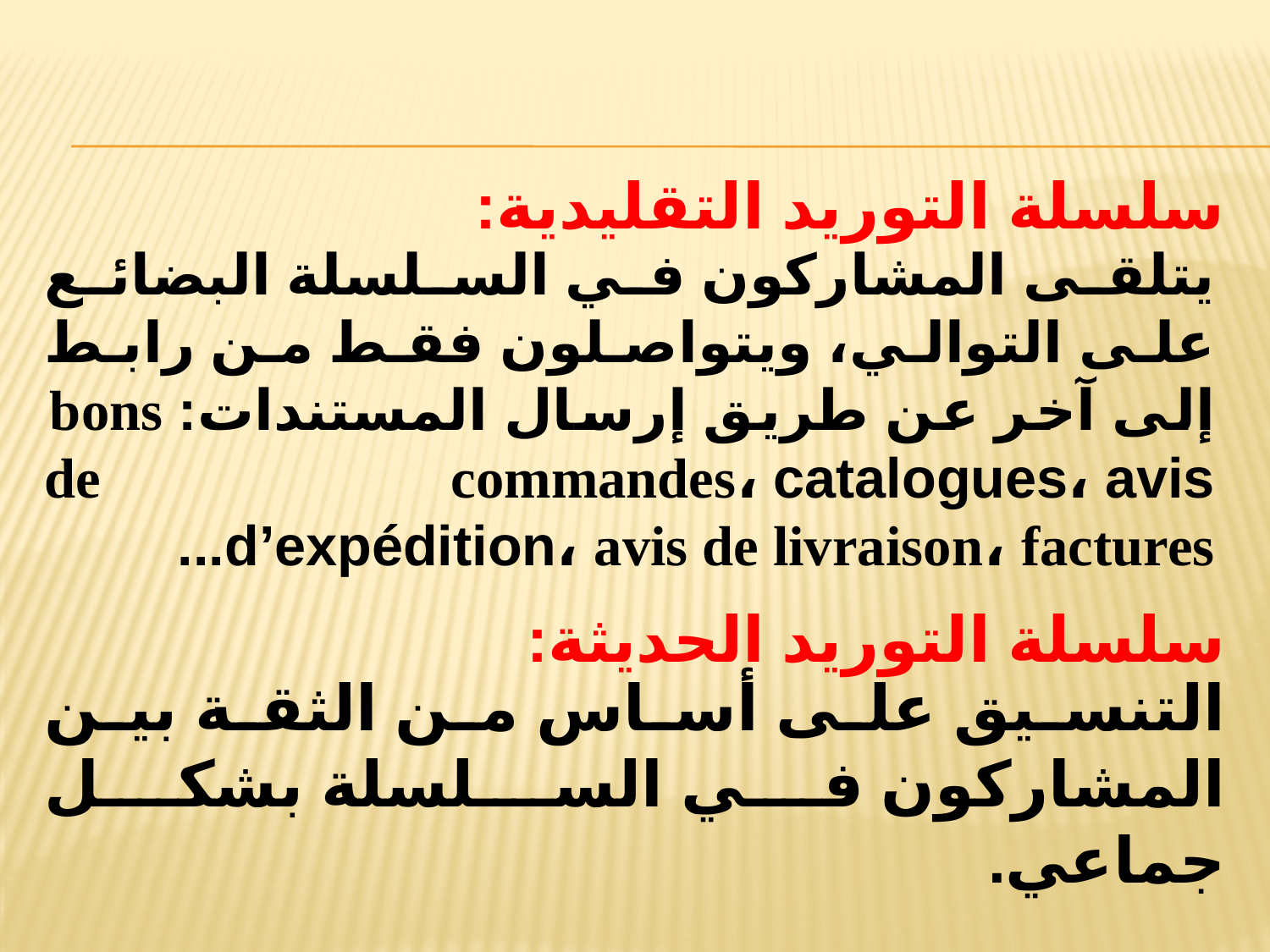

سلسلة التوريد التقليدية:
يتلقى المشاركون في السلسلة البضائع على التوالي، ويتواصلون فقط من رابط إلى آخر عن طريق إرسال المستندات: bons de commandes، catalogues، avis d’expédition، avis de livraison، factures...
سلسلة التوريد الحديثة:
التنسيق على أساس من الثقة بين المشاركون في السلسلة بشكل جماعي.